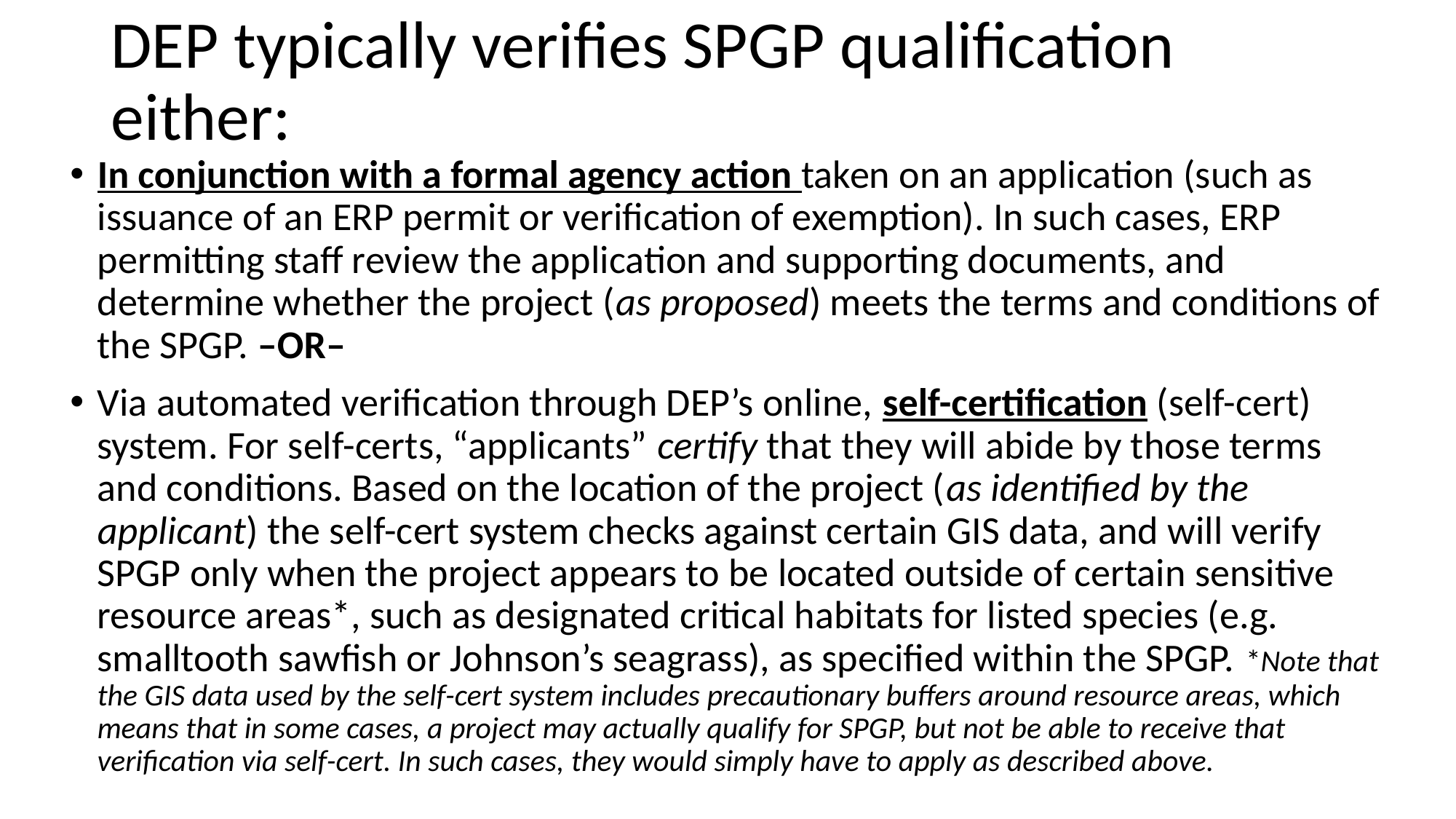

# DEP typically verifies SPGP qualification either:
In conjunction with a formal agency action taken on an application (such as issuance of an ERP permit or verification of exemption). In such cases, ERP permitting staff review the application and supporting documents, and determine whether the project (as proposed) meets the terms and conditions of the SPGP. –OR–
Via automated verification through DEP’s online, self-certification (self-cert) system. For self-certs, “applicants” certify that they will abide by those terms and conditions. Based on the location of the project (as identified by the applicant) the self-cert system checks against certain GIS data, and will verify SPGP only when the project appears to be located outside of certain sensitive resource areas*, such as designated critical habitats for listed species (e.g. smalltooth sawfish or Johnson’s seagrass), as specified within the SPGP. *Note that the GIS data used by the self-cert system includes precautionary buffers around resource areas, which means that in some cases, a project may actually qualify for SPGP, but not be able to receive that verification via self-cert. In such cases, they would simply have to apply as described above.